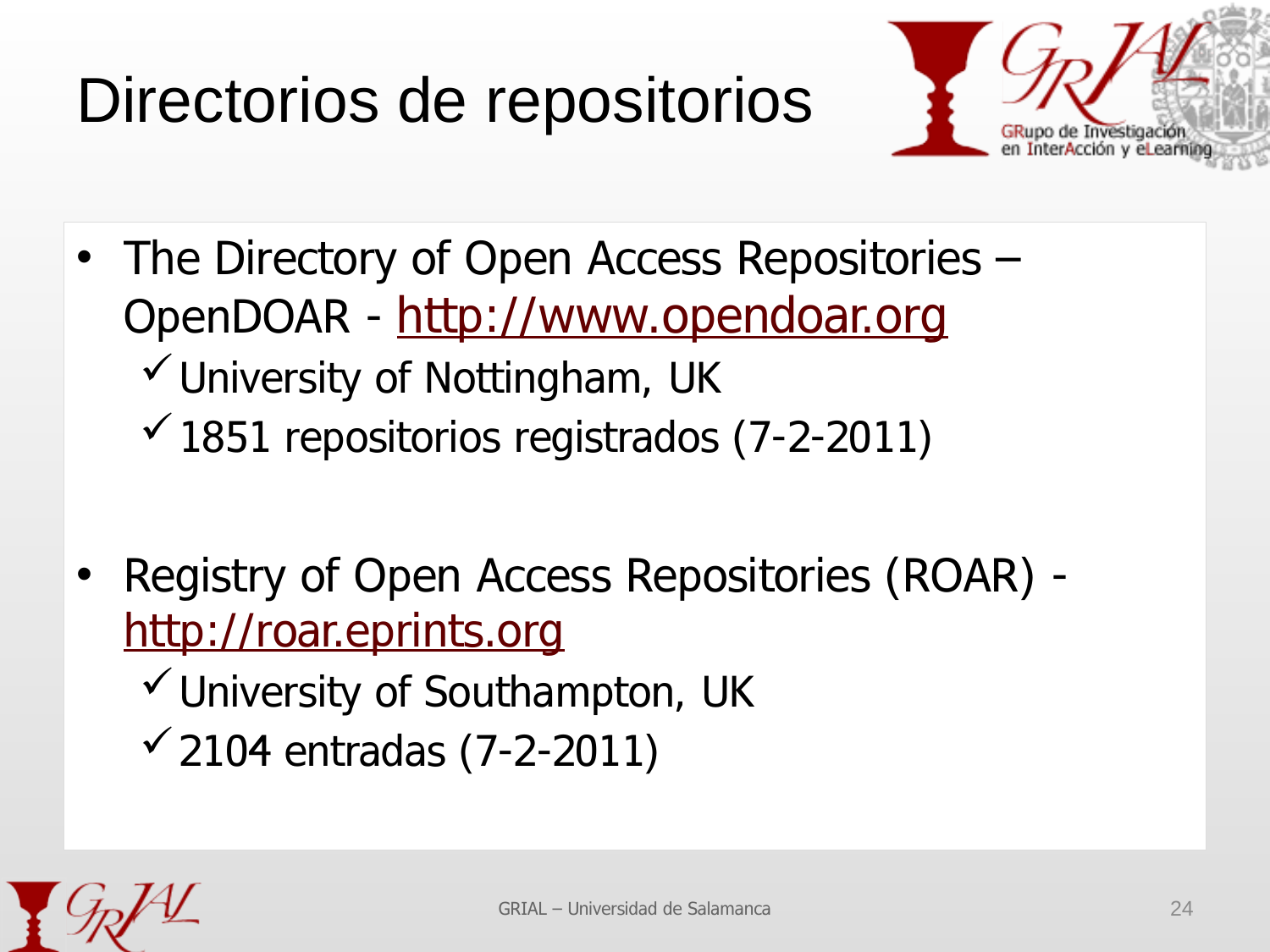

# Directorios de repositorios
The Directory of Open Access Repositories – OpenDOAR - http://www.opendoar.org
University of Nottingham, UK
1851 repositorios registrados (7-2-2011)

Registry of Open Access Repositories (ROAR) - http://roar.eprints.org
University of Southampton, UK
2104 entradas (7-2-2011)

GRIAL – Universidad de Salamanca
24